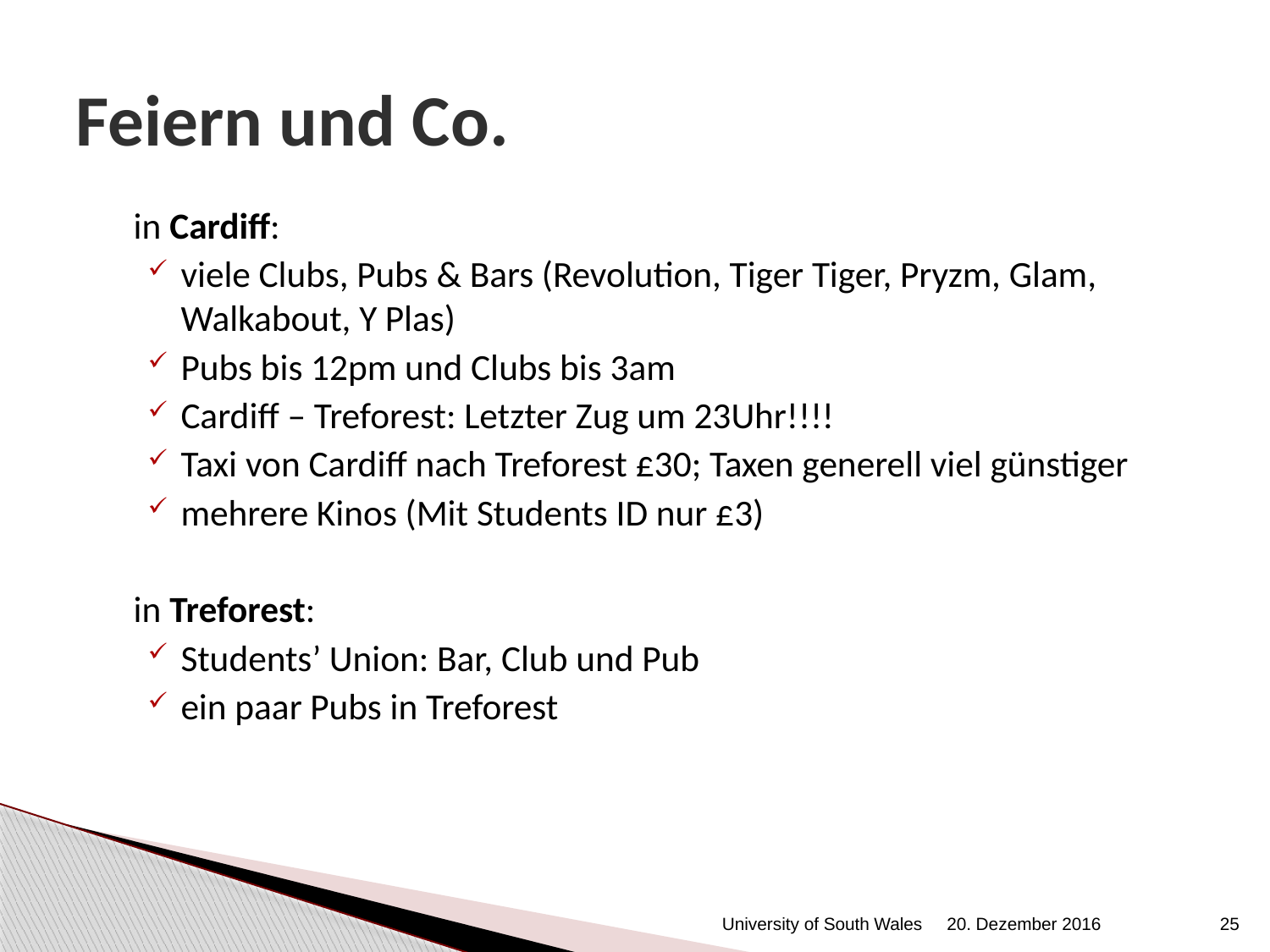

# Feiern und Co.
in Cardiff:
viele Clubs, Pubs & Bars (Revolution, Tiger Tiger, Pryzm, Glam, Walkabout, Y Plas)
Pubs bis 12pm und Clubs bis 3am
Cardiff – Treforest: Letzter Zug um 23Uhr!!!!
Taxi von Cardiff nach Treforest £30; Taxen generell viel günstiger
mehrere Kinos (Mit Students ID nur £3)

in Treforest:
Students’ Union: Bar, Club und Pub
ein paar Pubs in Treforest
University of South Wales
20. Dezember 2016
25